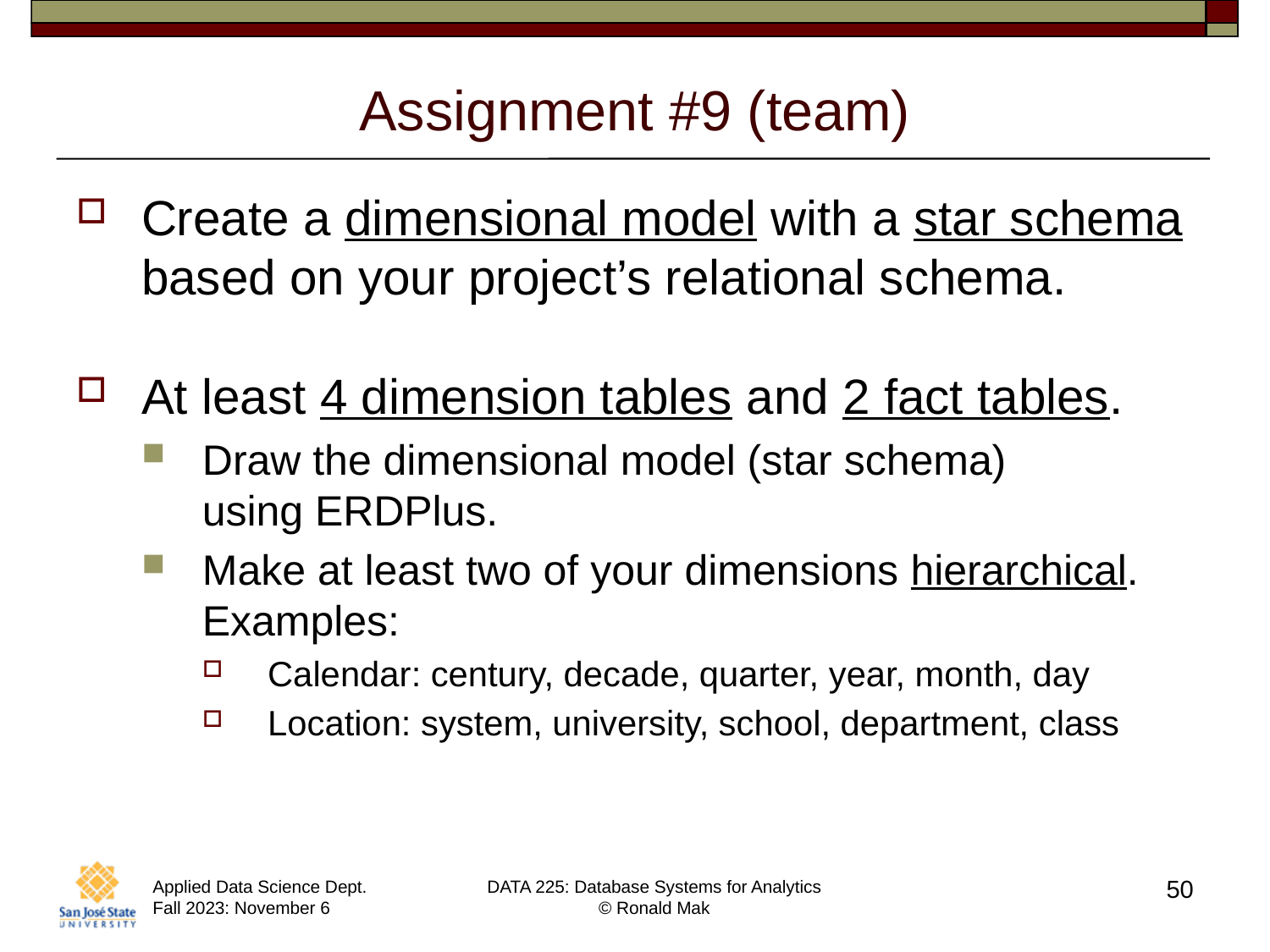

# Assignment #9 (team)
Create a dimensional model with a star schema based on your project’s relational schema.

At least 4 dimension tables and 2 fact tables.
Draw the dimensional model (star schema)
using ERDPlus.
Make at least two of your dimensions hierarchical. Examples:
Calendar: century, decade, quarter, year, month, day
Location: system, university, school, department, class
50